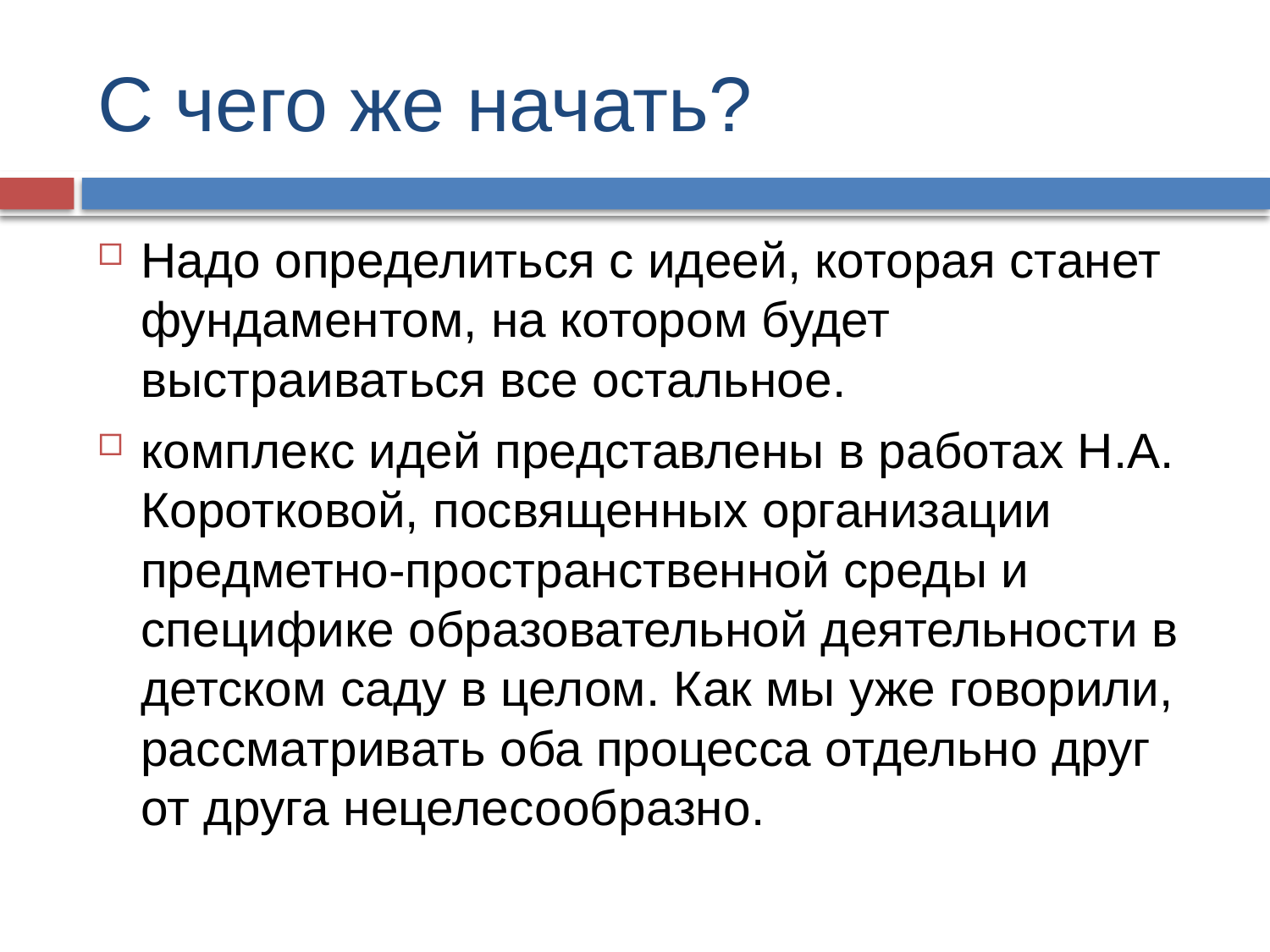

# С чего же начать?
Надо определиться с идеей, которая станет фундаментом, на котором будет выстраиваться все остальное.
комплекс идей представлены в работах Н.А. Коротковой, посвященных организации предметно-пространственной среды и специфике образовательной деятельности в детском саду в целом. Как мы уже говорили, рассматривать оба процесса отдельно друг от друга нецелесообразно.